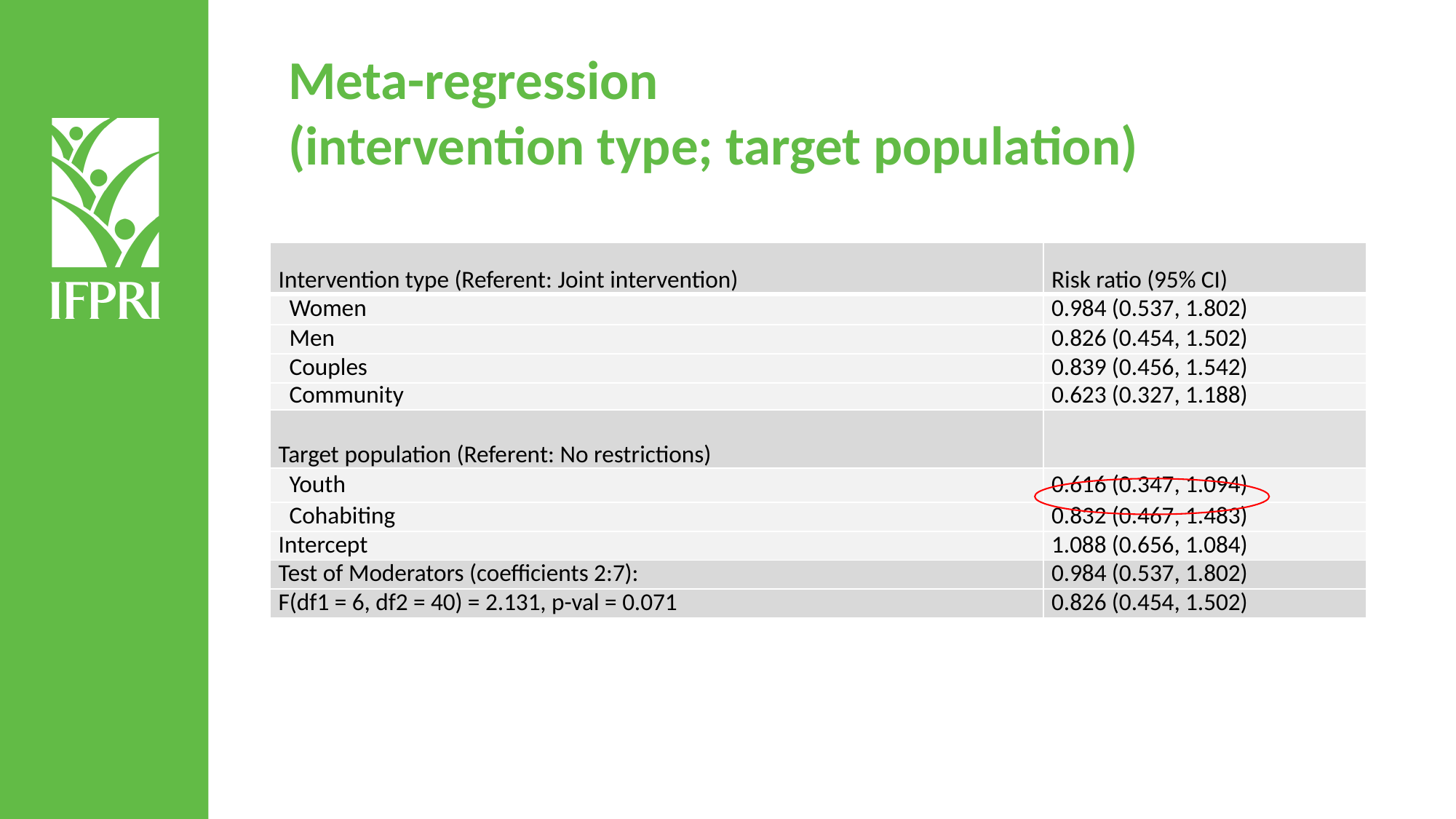

Meta-regression
(intervention type; target population)
| Intervention type (Referent: Joint intervention) | Risk ratio (95% CI) |
| --- | --- |
| Women | 0.984 (0.537, 1.802) |
| Men | 0.826 (0.454, 1.502) |
| Couples | 0.839 (0.456, 1.542) |
| Community | 0.623 (0.327, 1.188) |
| Target population (Referent: No restrictions) |  |
| Youth | 0.616 (0.347, 1.094) |
| Cohabiting | 0.832 (0.467, 1.483) |
| Intercept | 1.088 (0.656, 1.084) |
| Test of Moderators (coefficients 2:7): | 0.984 (0.537, 1.802) |
| F(df1 = 6, df2 = 40) = 2.131, p-val = 0.071 | 0.826 (0.454, 1.502) |